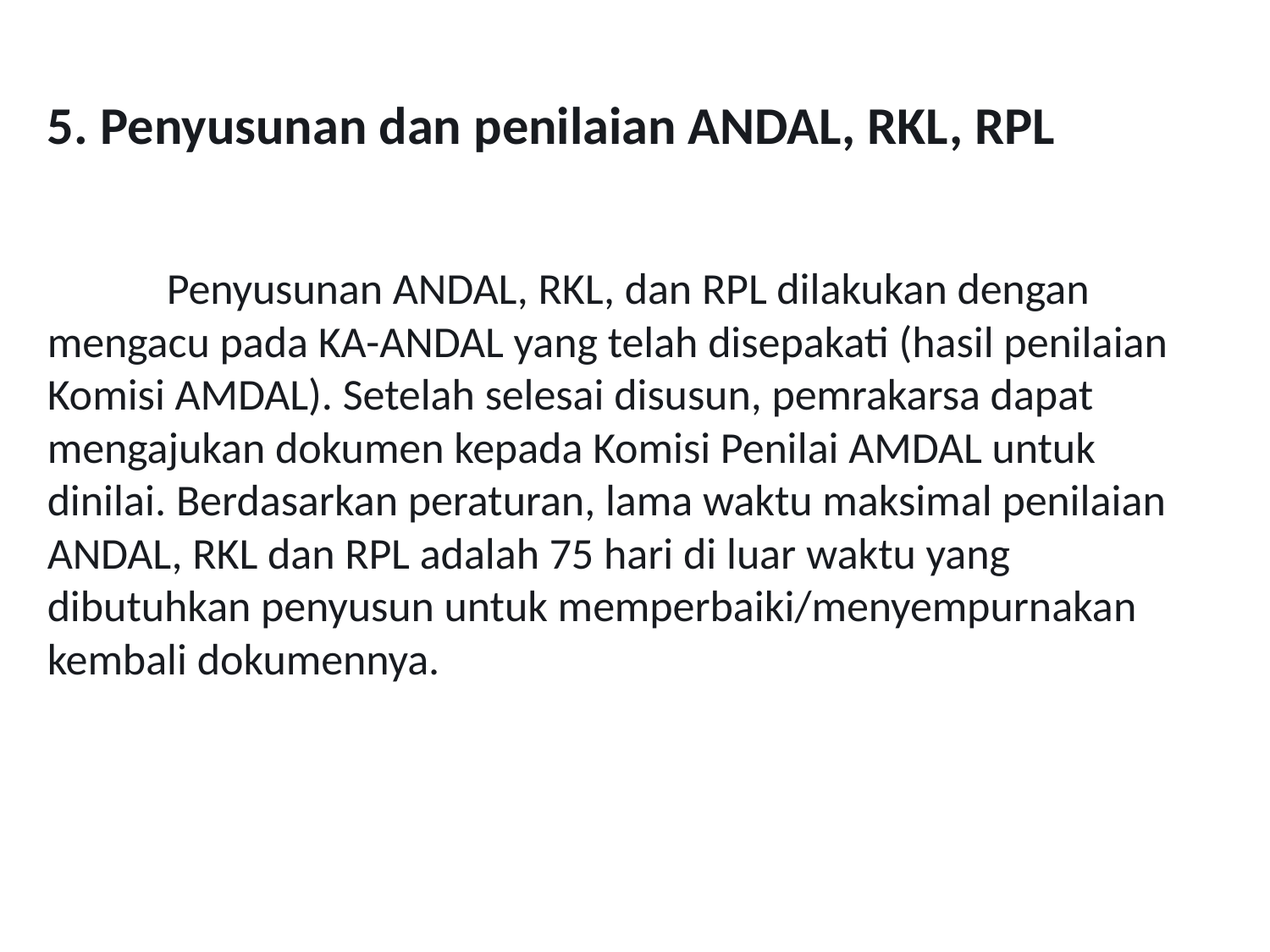

5. Penyusunan dan penilaian ANDAL, RKL, RPL

            Penyusunan ANDAL, RKL, dan RPL dilakukan dengan mengacu pada KA-ANDAL yang telah disepakati (hasil penilaian Komisi AMDAL). Setelah selesai disusun, pemrakarsa dapat mengajukan dokumen kepada Komisi Penilai AMDAL untuk dinilai. Berdasarkan peraturan, lama waktu maksimal penilaian ANDAL, RKL dan RPL adalah 75 hari di luar waktu yang dibutuhkan penyusun untuk memperbaiki/menyempurnakan kembali dokumennya.